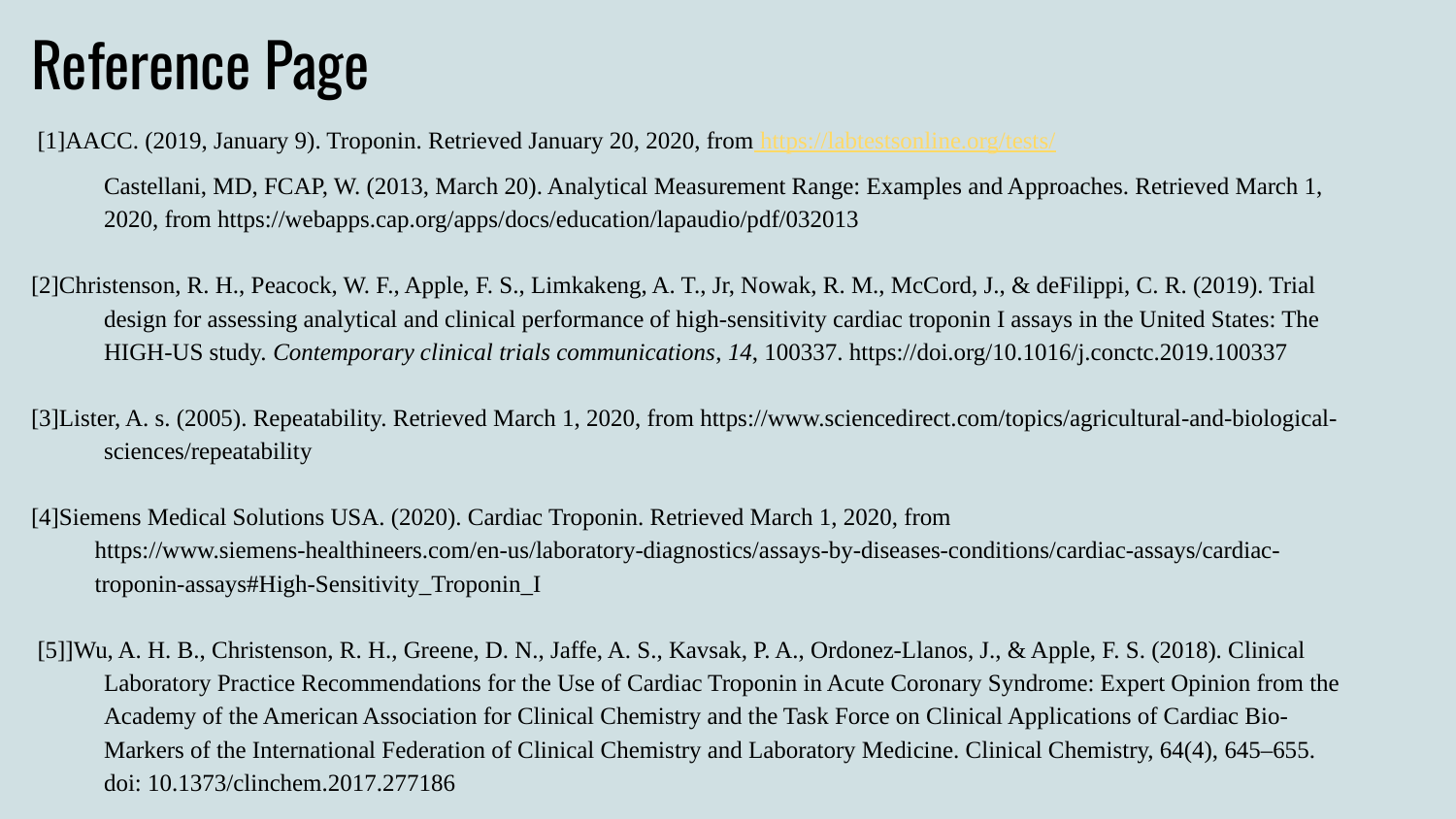

# Reference Page
 [1]AACC. (2019, January 9). Troponin. Retrieved January 20, 2020, from https://labtestsonline.org/tests/
Castellani, MD, FCAP, W. (2013, March 20). Analytical Measurement Range: Examples and Approaches. Retrieved March 1, 2020, from https://webapps.cap.org/apps/docs/education/lapaudio/pdf/032013
[2]Christenson, R. H., Peacock, W. F., Apple, F. S., Limkakeng, A. T., Jr, Nowak, R. M., McCord, J., & deFilippi, C. R. (2019). Trial design for assessing analytical and clinical performance of high-sensitivity cardiac troponin I assays in the United States: The HIGH-US study. Contemporary clinical trials communications, 14, 100337. https://doi.org/10.1016/j.conctc.2019.100337
[3]Lister, A. s. (2005). Repeatability. Retrieved March 1, 2020, from https://www.sciencedirect.com/topics/agricultural-and-biological-sciences/repeatability
[4]Siemens Medical Solutions USA. (2020). Cardiac Troponin. Retrieved March 1, 2020, from https://www.siemens-healthineers.com/en-us/laboratory-diagnostics/assays-by-diseases-conditions/cardiac-assays/cardiac-troponin-assays#High-Sensitivity_Troponin_I
 [5]]Wu, A. H. B., Christenson, R. H., Greene, D. N., Jaffe, A. S., Kavsak, P. A., Ordonez-Llanos, J., & Apple, F. S. (2018). Clinical Laboratory Practice Recommendations for the Use of Cardiac Troponin in Acute Coronary Syndrome: Expert Opinion from the Academy of the American Association for Clinical Chemistry and the Task Force on Clinical Applications of Cardiac Bio-Markers of the International Federation of Clinical Chemistry and Laboratory Medicine. Clinical Chemistry, 64(4), 645–655. doi: 10.1373/clinchem.2017.277186